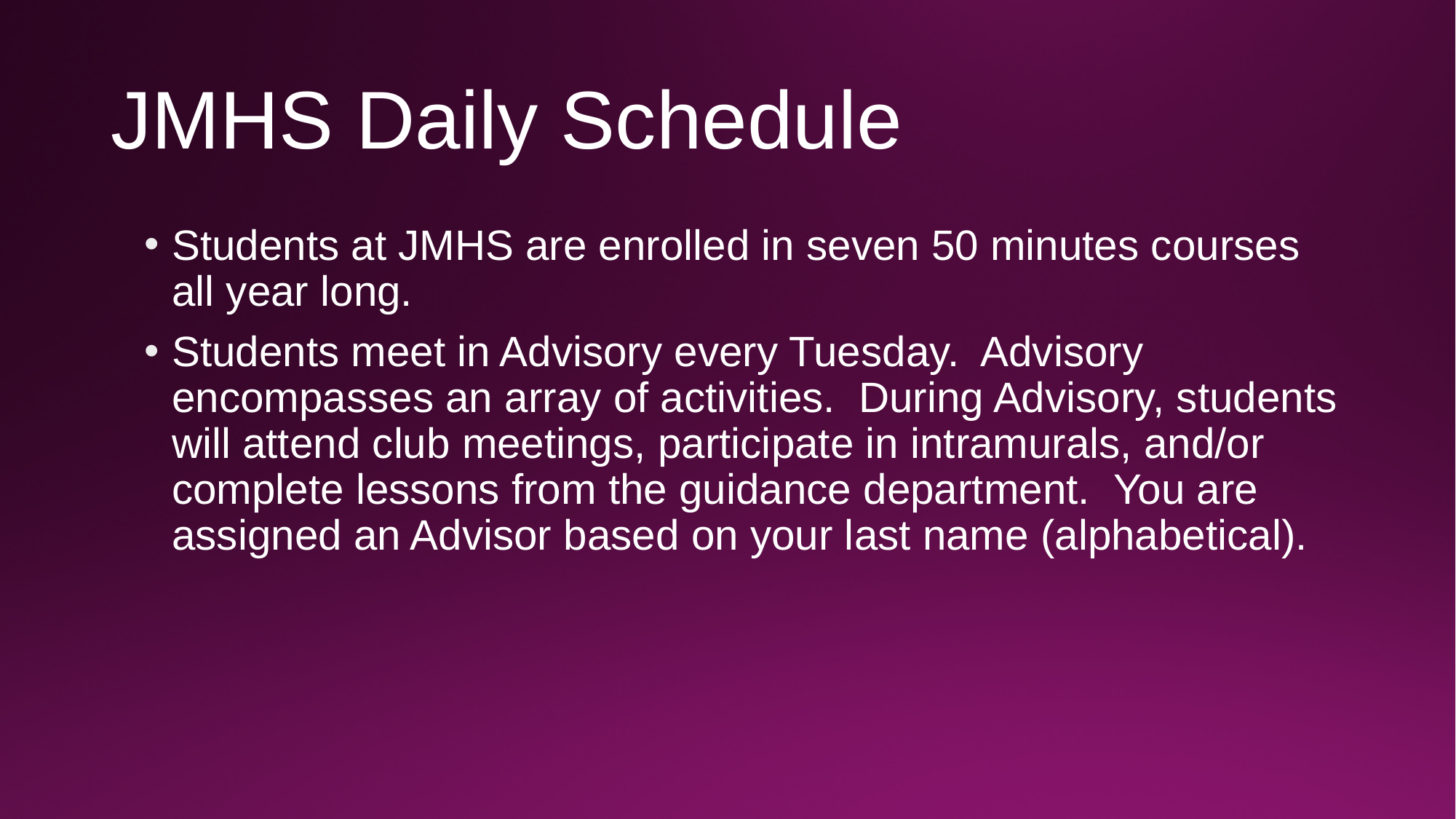

# JMHS Daily Schedule
Students at JMHS are enrolled in seven 50 minutes courses all year long.
Students meet in Advisory every Tuesday.  Advisory encompasses an array of activities.  During Advisory, students will attend club meetings, participate in intramurals, and/or complete lessons from the guidance department.  You are assigned an Advisor based on your last name (alphabetical).